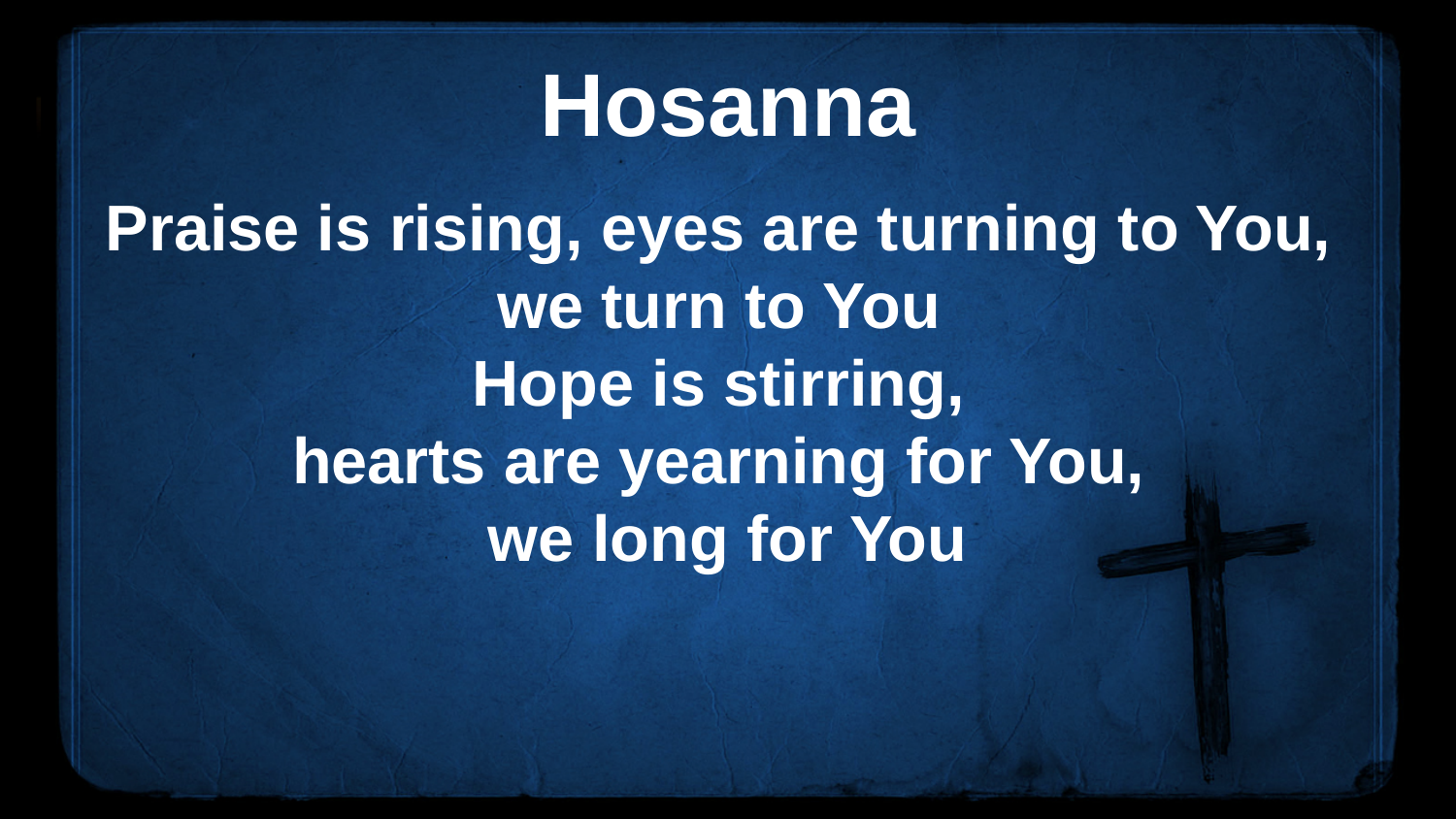

# Hosanna
Praise is rising, eyes are turning to You,
we turn to You
Hope is stirring,
hearts are yearning for You,
we long for You